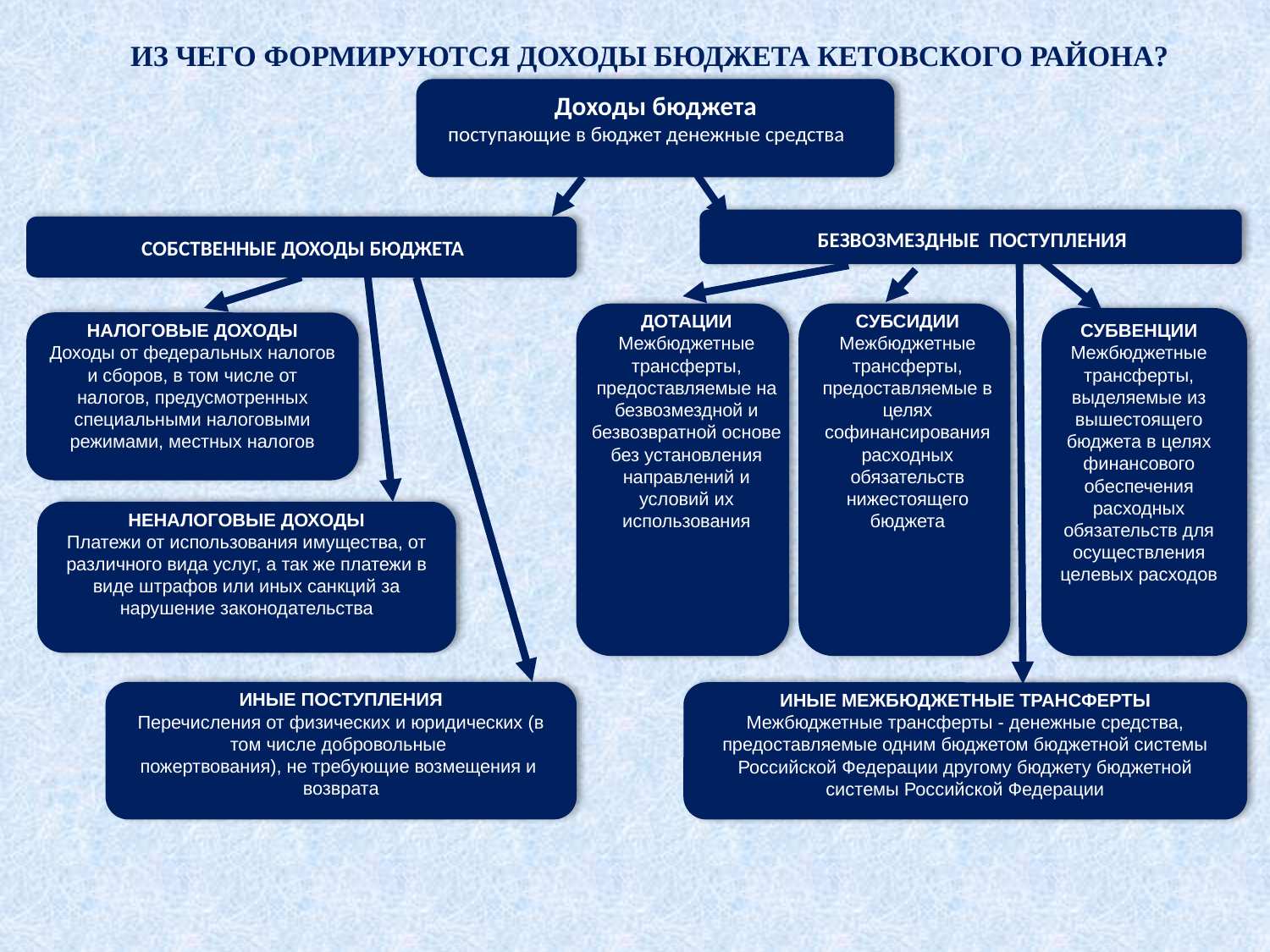

ИЗ ЧЕГО ФОРМИРУЮТСЯ ДОХОДЫ БЮДЖЕТА КЕТОВСКОГО РАЙОНА?

Доходы бюджета
поступающие в бюджет денежные средства

БЕЗВОЗМЕЗДНЫЕ  ПОСТУПЛЕНИЯ

СОБСТВЕННЫЕ ДОХОДЫ БЮДЖЕТА
ДОТАЦИИ
Межбюджетные трансферты, предоставляемые на безвозмездной и безвозвратной основе без установления направлений и условий их использования

СУБСИДИИ
Межбюджетные трансферты, предоставляемые в целях
софинансирования расходных обязательств нижестоящего бюджета

СУБВЕНЦИИ
Межбюджетные трансферты, выделяемые из вышестоящего бюджета в целях финансового обеспечения расходных обязательств для осуществления целевых расходов

НАЛОГОВЫЕ ДОХОДЫ
Доходы от федеральных налогов и сборов, в том числе от налогов, предусмотренных специальными налоговыми режимами, местных налогов

НЕНАЛОГОВЫЕ ДОХОДЫ
Платежи от использования имущества, от различного вида услуг, а так же платежи в виде штрафов или иных санкций за нарушение законодательства

ИНЫЕ ПОСТУПЛЕНИЯ
Перечисления от физических и юридических (в том числе добровольные
пожертвования), не требующие возмещения и  возврата

ИНЫЕ МЕЖБЮДЖЕТНЫЕ ТРАНСФЕРТЫ
Межбюджетные трансферты - денежные средства, предоставляемые одним бюджетом бюджетной системы Российской Федерации другому бюджету бюджетной системы Российской Федерации